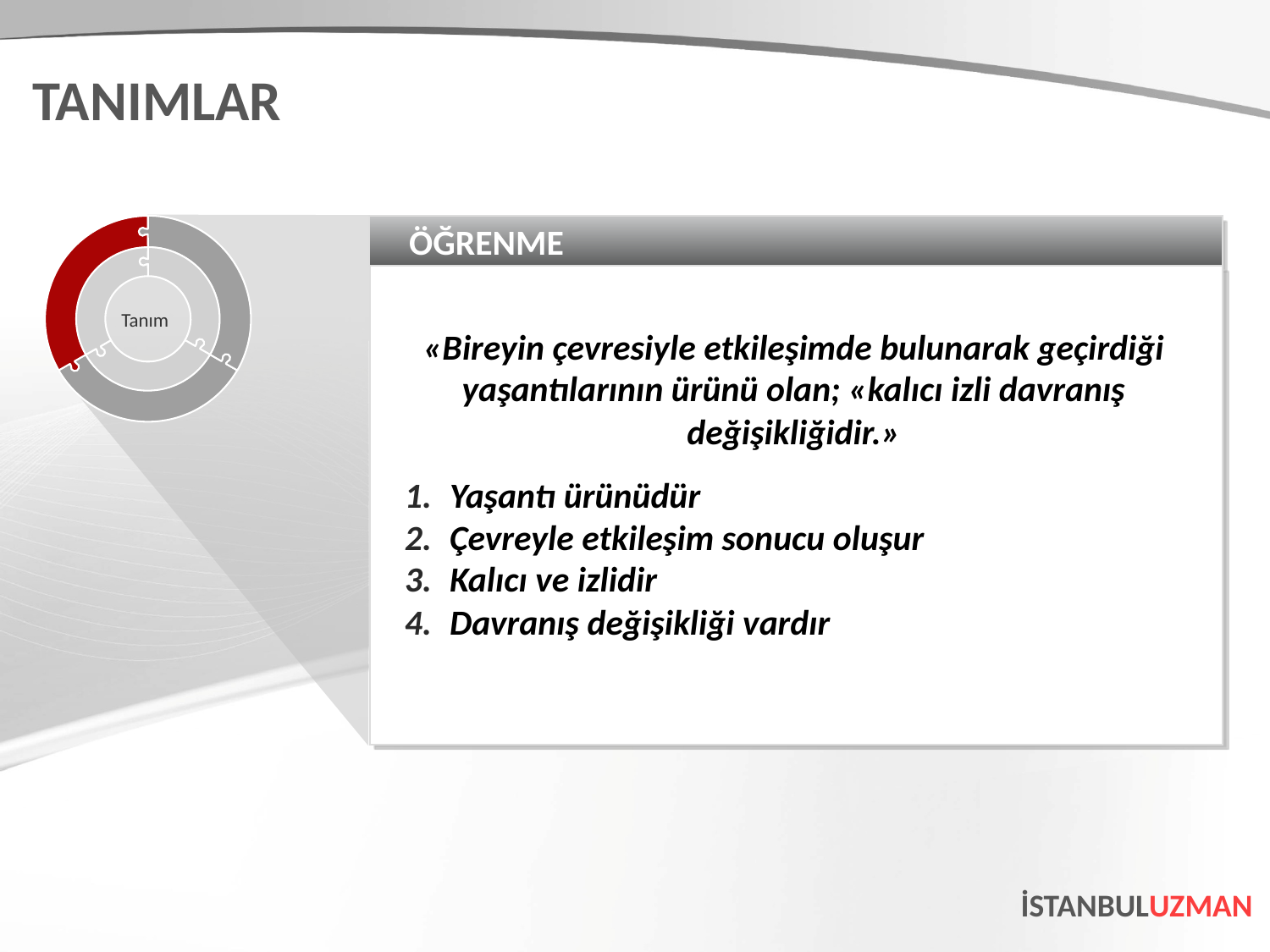

TANIMLAR

ÖĞRENME

«Bireyin çevresiyle etkileşimde bulunarak geçirdiği yaşantılarının ürünü olan; «kalıcı izli davranış değişikliğidir.»
Yaşantı ürünüdür
Çevreyle etkileşim sonucu oluşur
Kalıcı ve izlidir
Davranış değişikliği vardır
Tanım
İSTANBULUZMAN